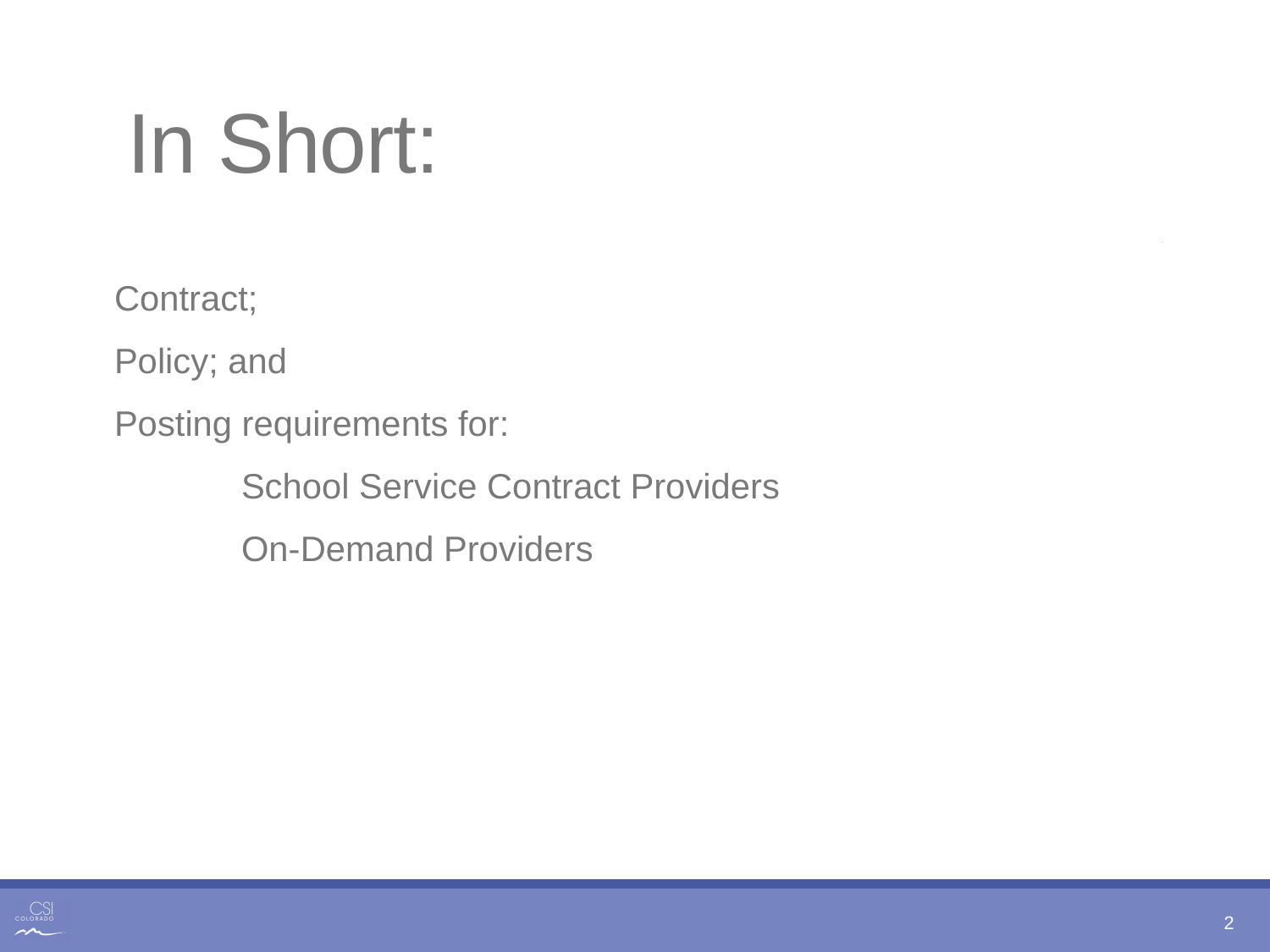

# In Short:
Contract;
Policy; and
Posting requirements for:
	School Service Contract Providers
	On-Demand Providers
2